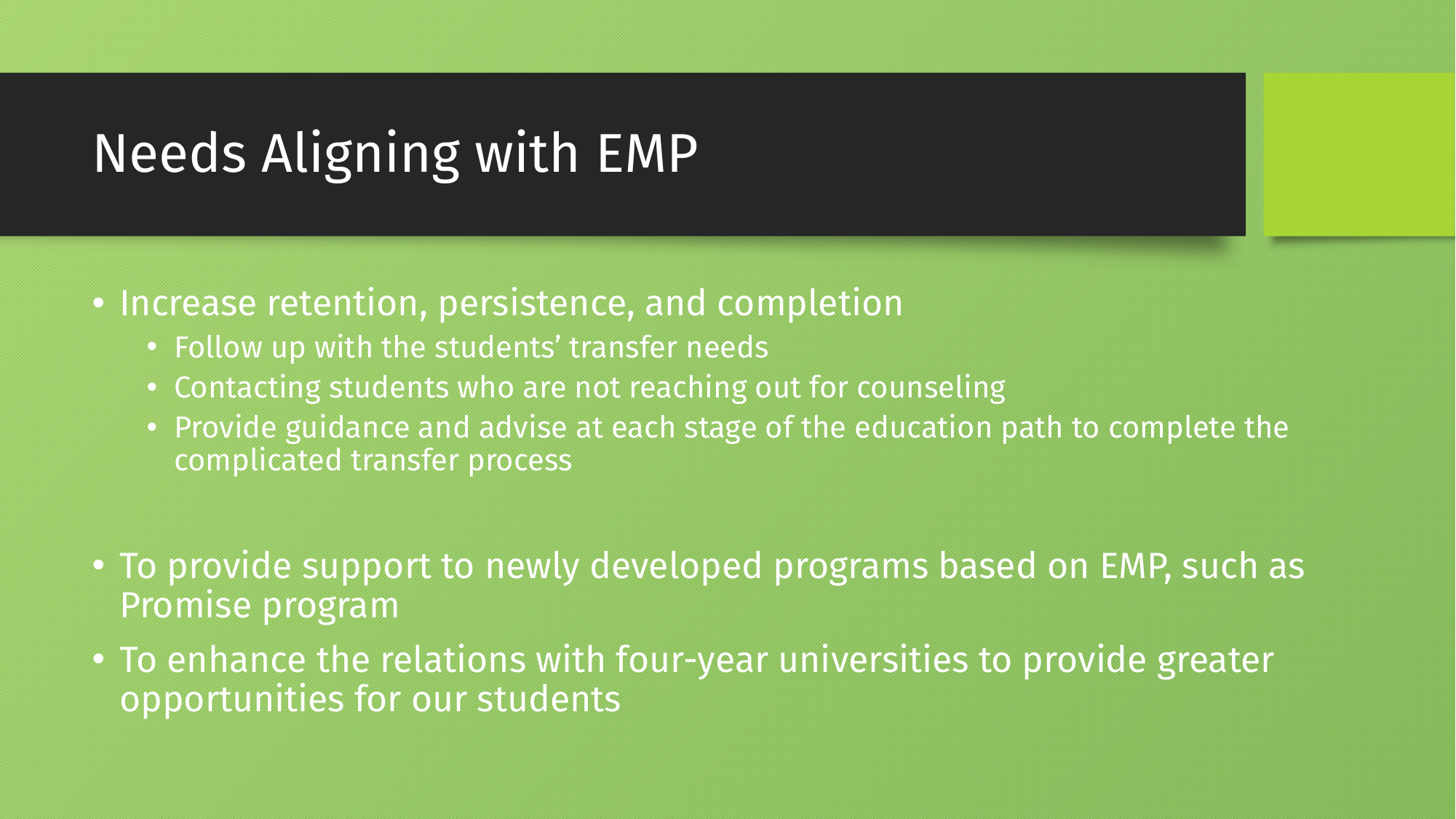

# Needs Aligning with EMP
Increase retention, persistence, and completion
Follow up with the students’ transfer needs
Contacting students who are not reaching out for counseling
Provide guidance and advise at each stage of the education path to complete the complicated transfer process

To provide support to newly developed programs based on EMP, such as Promise program
To enhance the relations with four-year universities to provide greater opportunities for our students